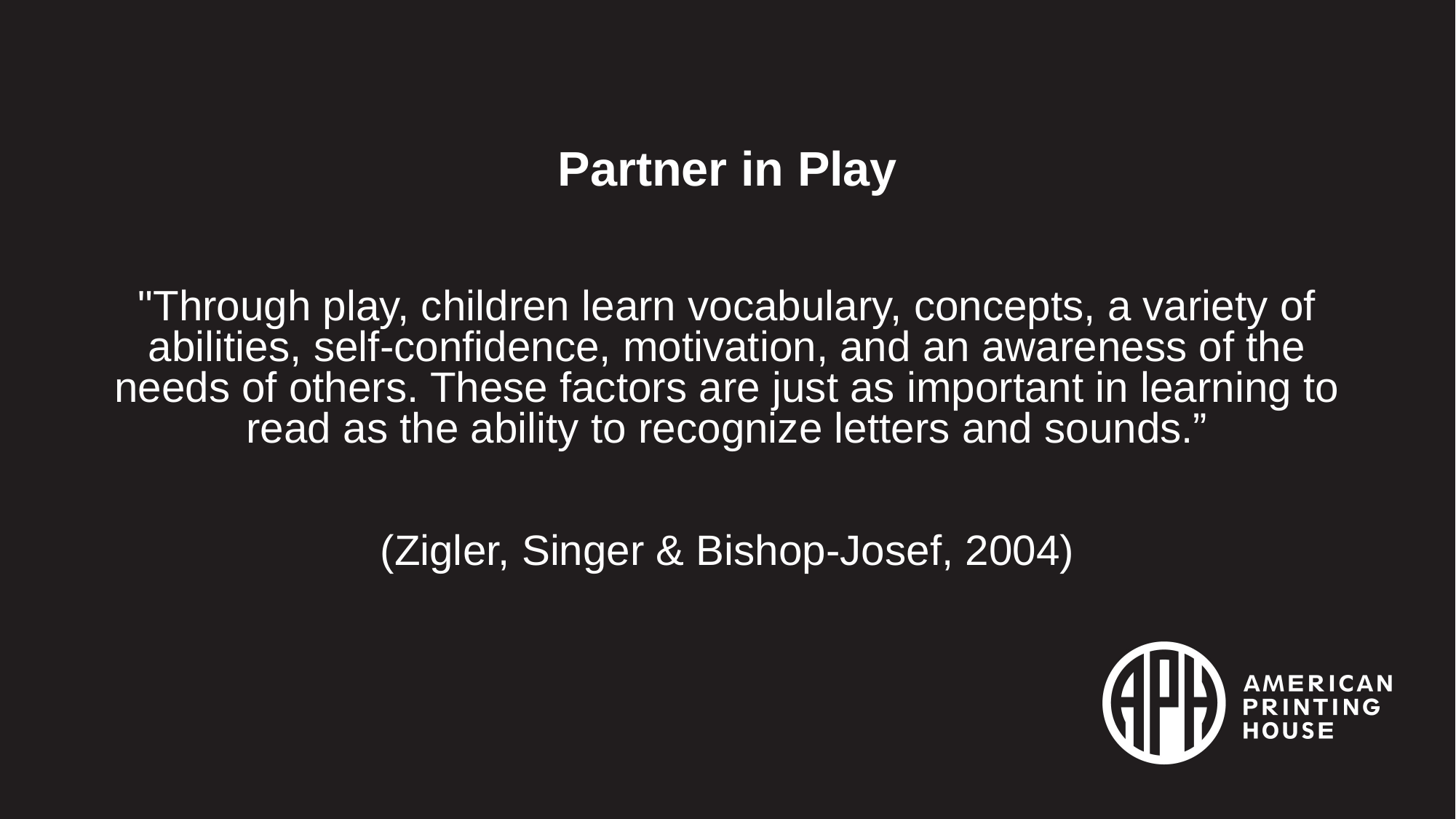

# Partner in Play "Through play, children learn vocabulary, concepts, a variety of abilities, self-confidence, motivation, and an awareness of the needs of others. These factors are just as important in learning to read as the ability to recognize letters and sounds.”   (Zigler, Singer & Bishop-Josef, 2004)